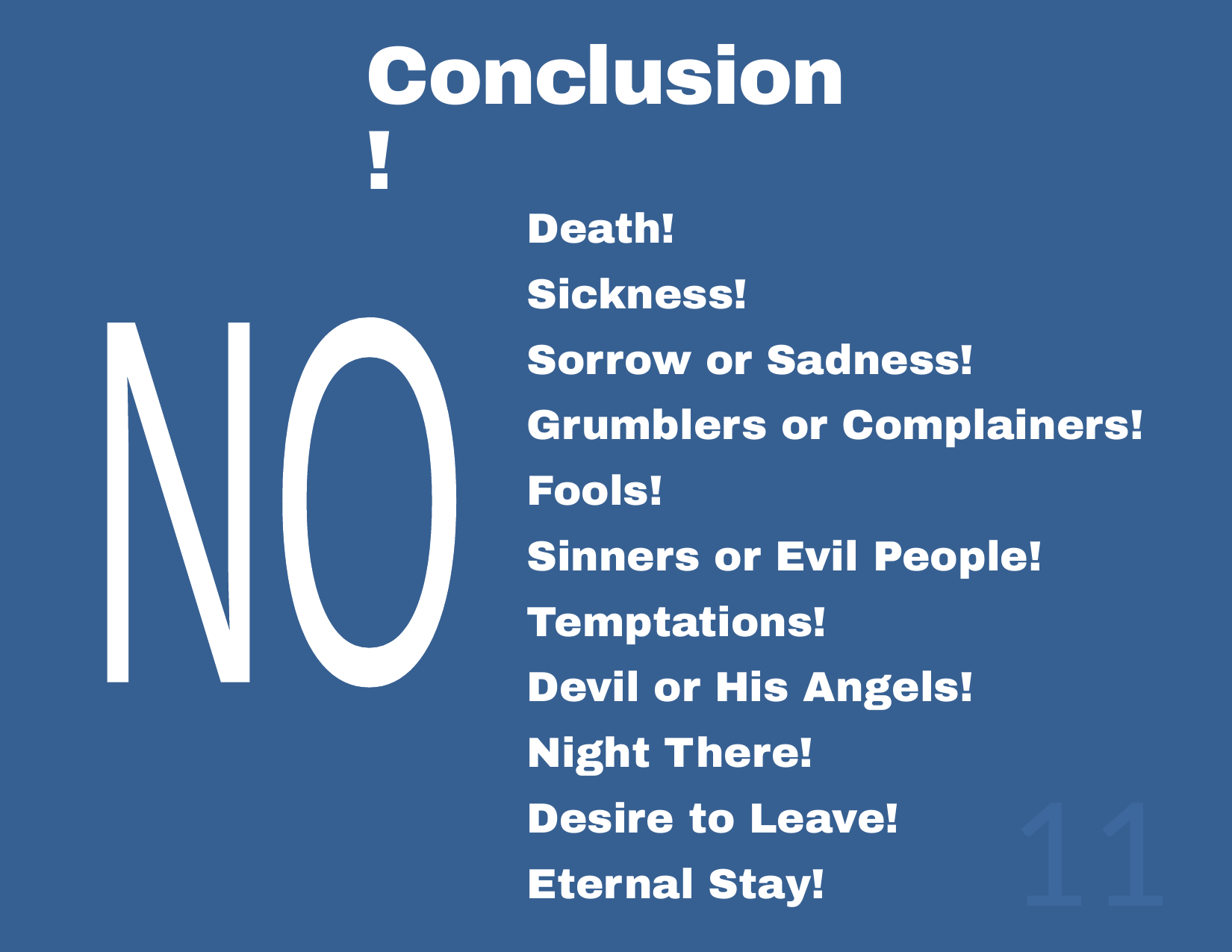

# Conclusion!
Death!
Sickness!
Sorrow or Sadness!
Grumblers or Complainers!
Fools!
Sinners or Evil People!
Temptations!
Devil or His Angels!
Night There!
Desire to Leave!
Eternal Stay!
NO
11